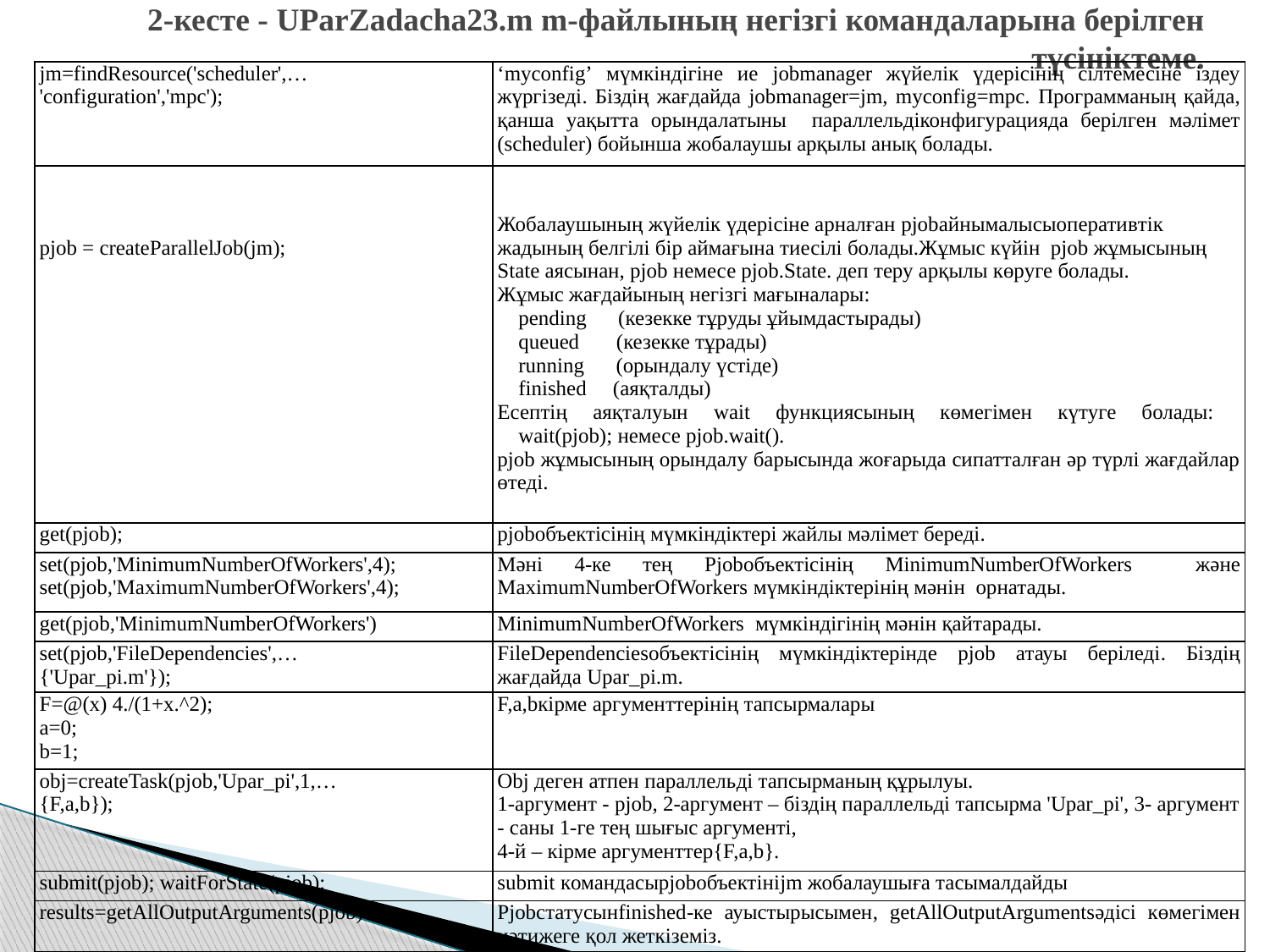

# 2-кесте - UParZadacha23.m m-файлының негізгі командаларына берілген түсініктеме.
| jm=findResource('scheduler',… 'configuration','mpc'); | ‘myconfig’ мүмкіндігіне ие jobmanager жүйелік үдерісінің сілтемесіне іздеу жүргізеді. Біздің жағдайда jobmanager=jm, myconfig=mpc. Программаның қайда, қанша уақытта орындалатыны параллельдіконфигурацияда берілген мәлімет (scheduler) бойынша жобалаушы арқылы анық болады. |
| --- | --- |
| pjob = createParallelJob(jm); | Жобалаушының жүйелік үдерісіне арналған pjobайнымалысыоперативтік жадының белгілі бір аймағына тиесілі болады.Жұмыс күйін pjob жұмысының State аясынан, pjob немесе pjob.State. деп теру арқылы көруге болады. Жұмыс жағдайының негізгі мағыналары:     pending      (кезекке тұруды ұйымдастырады)     queued       (кезекке тұрады)     running      (орындалу үстіде)     finished     (аяқталды) Есептің аяқталуын wait функциясының көмегімен күтуге болады:     wait(pjob); немесе pjob.wait(). pjob жұмысының орындалу барысында жоғарыда сипатталған әр түрлі жағдайлар өтеді. |
| get(pjob); | pjobобъектісінің мүмкіндіктері жайлы мәлімет береді. |
| set(pjob,'MinimumNumberOfWorkers',4); set(pjob,'MaximumNumberOfWorkers',4); | Мәні 4-ке тең Pjobобъектісінің MinimumNumberOfWorkers және MaximumNumberOfWorkers мүмкіндіктерінің мәнін орнатады. |
| get(pjob,'MinimumNumberOfWorkers') | MinimumNumberOfWorkers мүмкіндігінің мәнін қайтарады. |
| set(pjob,'FileDependencies',… {'Upar\_pi.m'}); | FileDependenciesобъектісінің мүмкіндіктерінде pjob атауы беріледі. Біздің жағдайда Upar\_pi.m. |
| F=@(x) 4./(1+x.^2); a=0; b=1; | F,a,bкірме аргументтерінің тапсырмалары |
| obj=createTask(pjob,'Upar\_pi',1,… {F,a,b}); | Obj деген атпен параллельді тапсырманың құрылуы. 1-аргумент - pjob, 2-аргумент – біздің параллельді тапсырма 'Upar\_pi', 3- аргумент - саны 1-ге тең шығыс аргументі, 4-й – кірме аргументтер{F,a,b}. |
| submit(pjob); waitForState(pjob); | submit командасыpjobобъектініjm жобалаушыға тасымалдайды |
| results=getAllOutputArguments(pjob) | Pjobстатусынfinished-ке ауыстырысымен, getAllOutputArgumentsәдісі көмегімен нәтижеге қол жеткіземіз. |